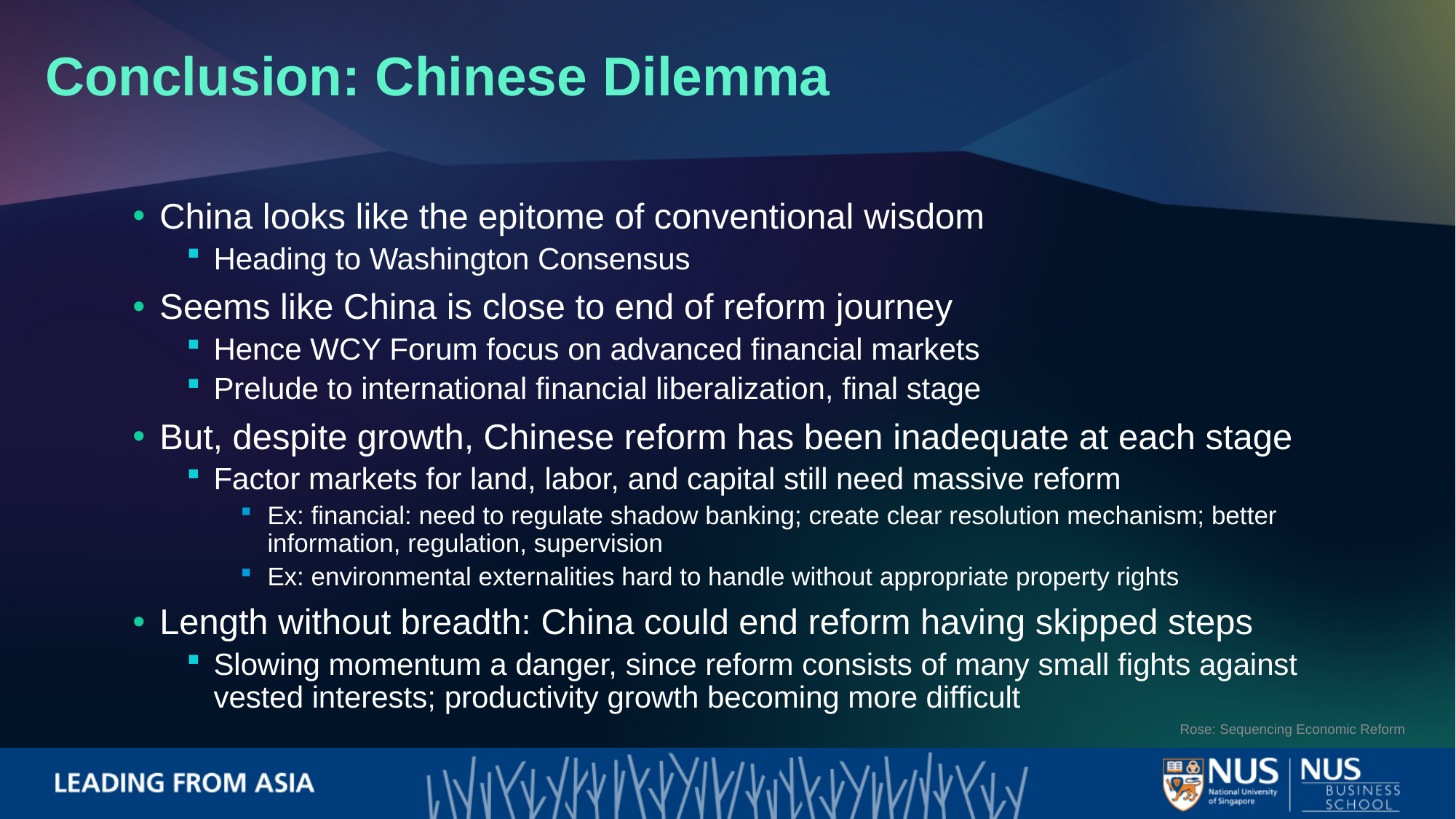

Conclusion: Chinese Dilemma
China looks like the epitome of conventional wisdom
Heading to Washington Consensus
Seems like China is close to end of reform journey
Hence WCY Forum focus on advanced financial markets
Prelude to international financial liberalization, final stage
But, despite growth, Chinese reform has been inadequate at each stage
Factor markets for land, labor, and capital still need massive reform
Ex: financial: need to regulate shadow banking; create clear resolution mechanism; better information, regulation, supervision
Ex: environmental externalities hard to handle without appropriate property rights
Length without breadth: China could end reform having skipped steps
Slowing momentum a danger, since reform consists of many small fights against vested interests; productivity growth becoming more difficult

Rose: Sequencing Economic Reform